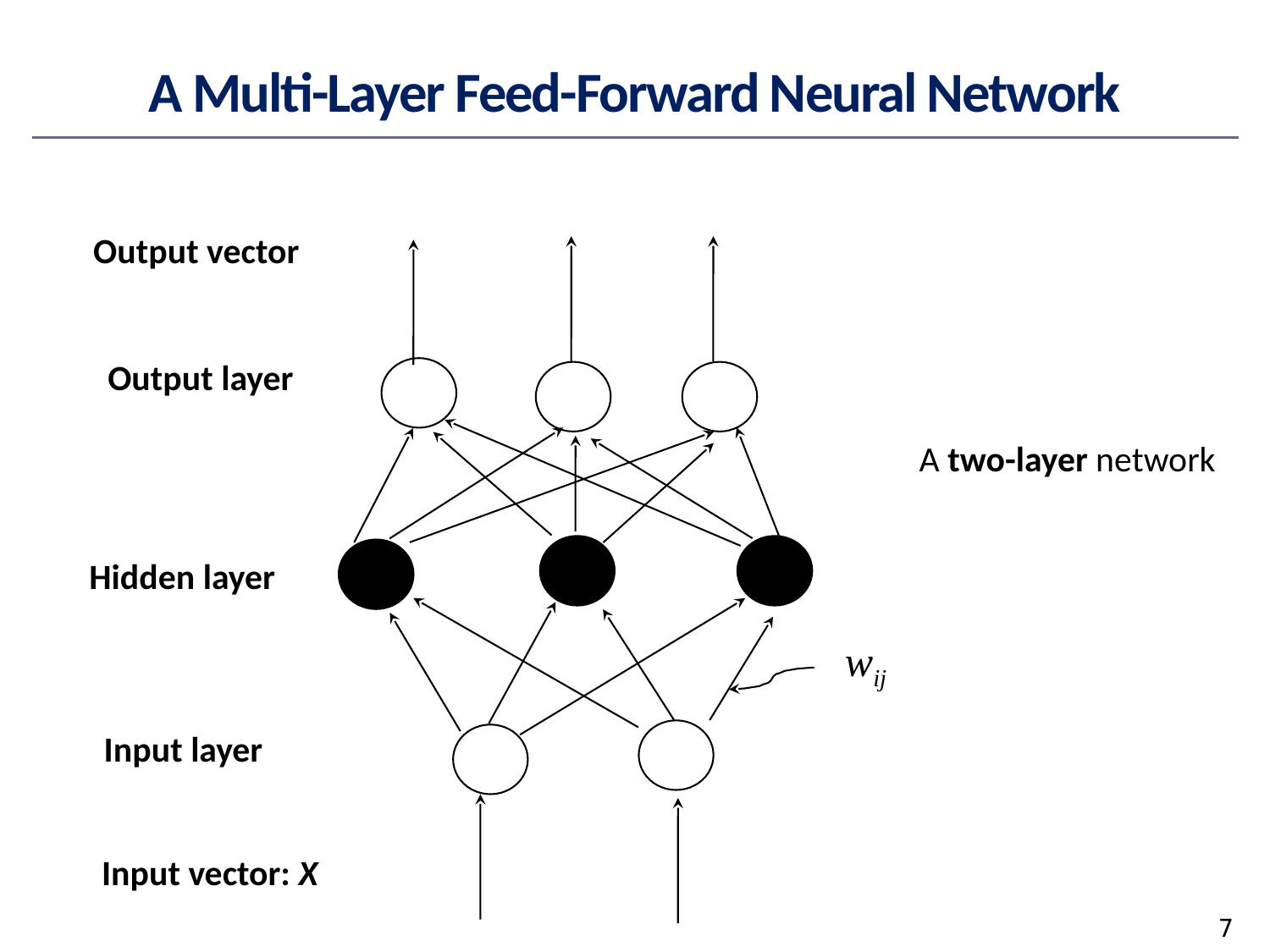

# A Multi-Layer Feed-Forward Neural Network
Output vector

Output layer
A two-layer network
Hidden layer
wij

Input layer
Input vector: X
7